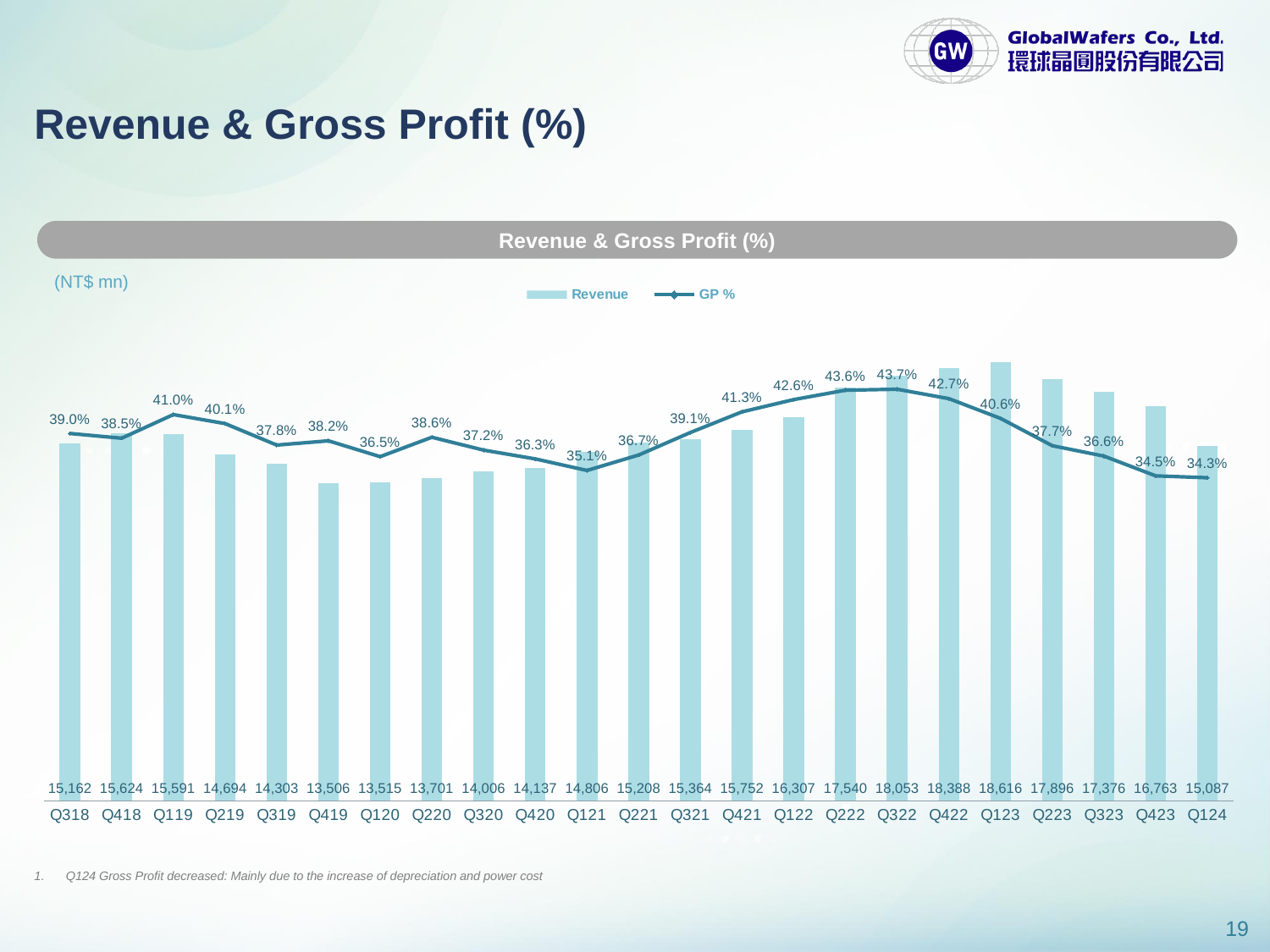

# Revenue & Gross Profit (%)
Revenue & Gross Profit (%)
(NT$ mn)

### Chart

| Category | Revenue | GP % |
|---|---|---|
| Q318 | 15162.0 | 0.39 |
| Q418 | 15623.510000000002 | 0.385 |
| Q119 | 15591.0 | 0.4100630491950484 |
| Q219 | 14694.0 | 0.4005036069143868 |
| Q319 | 14303.0 | 0.3776830035656855 |
| Q419 | 13506.0 | 0.38220050347993484 |
| Q120 | 13514.739 | 0.36537886525222574 |
| Q220 | 13701.0 | 0.386 |
| Q320 | 14006.136 | 0.37234109393197384 |
| Q420 | 14137.0 | 0.363 |
| Q121 | 14805.831 | 0.3507541049198792 |
| Q221 | 15208.169 | 0.3671710907473477 |
| Q321 | 15364.0 | 0.391 |
| Q421 | 15752.0 | 0.413 |
| Q122 | 16307.0 | 0.426 |
| Q222 | 17540.0 | 0.436 |
| Q322 | 18053.0 | 0.437 |
| Q422 | 18387.772 | 0.427 |
| Q123 | 18616.0 | 0.406 |
| Q223 | 17896.0 | 0.377 |
| Q323 | 17376.0 | 0.366 |
| Q423 | 16763.0 | 0.345 |
| Q124 | 15087.063 | 0.343 |
Q124 Gross Profit decreased: Mainly due to the increase of depreciation and power cost
19